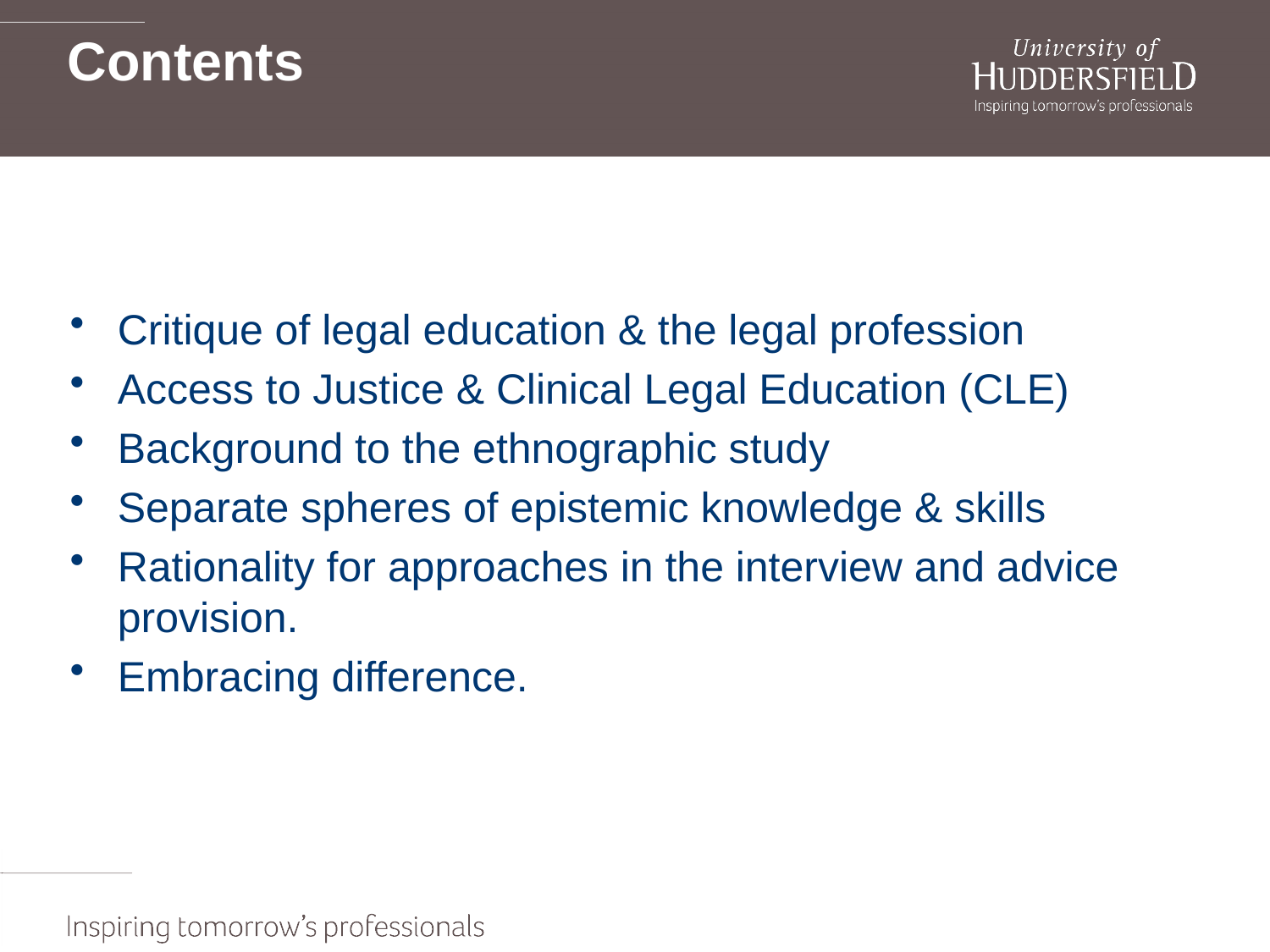

# Contents
Critique of legal education & the legal profession
Access to Justice & Clinical Legal Education (CLE)
Background to the ethnographic study
Separate spheres of epistemic knowledge & skills
Rationality for approaches in the interview and advice provision.
Embracing difference.